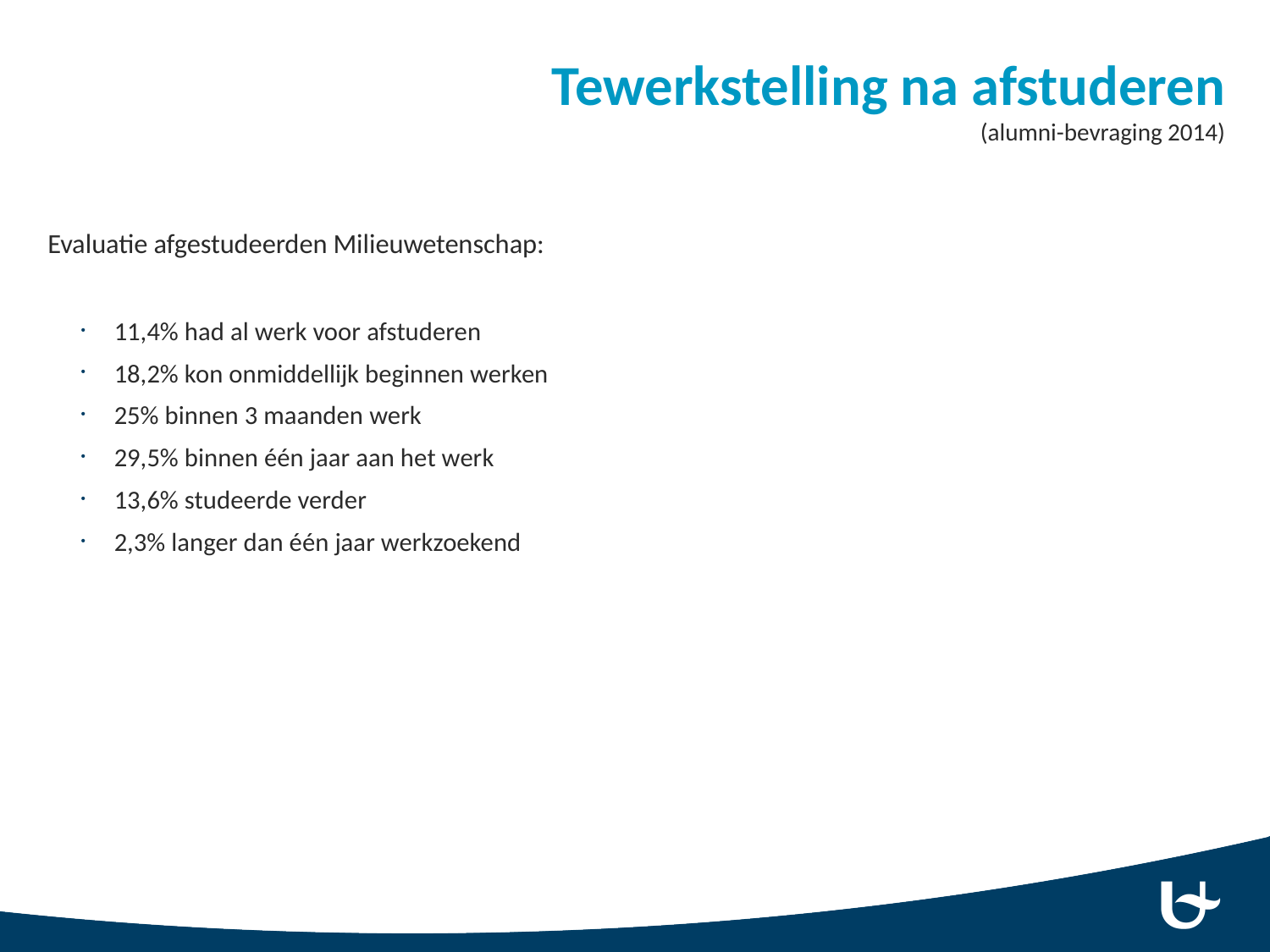

# Tewerkstelling na afstuderen (alumni-bevraging 2014)

Evaluatie afgestudeerden Milieuwetenschap:

11,4% had al werk voor afstuderen
18,2% kon onmiddellijk beginnen werken
25% binnen 3 maanden werk
29,5% binnen één jaar aan het werk
13,6% studeerde verder
2,3% langer dan één jaar werkzoekend